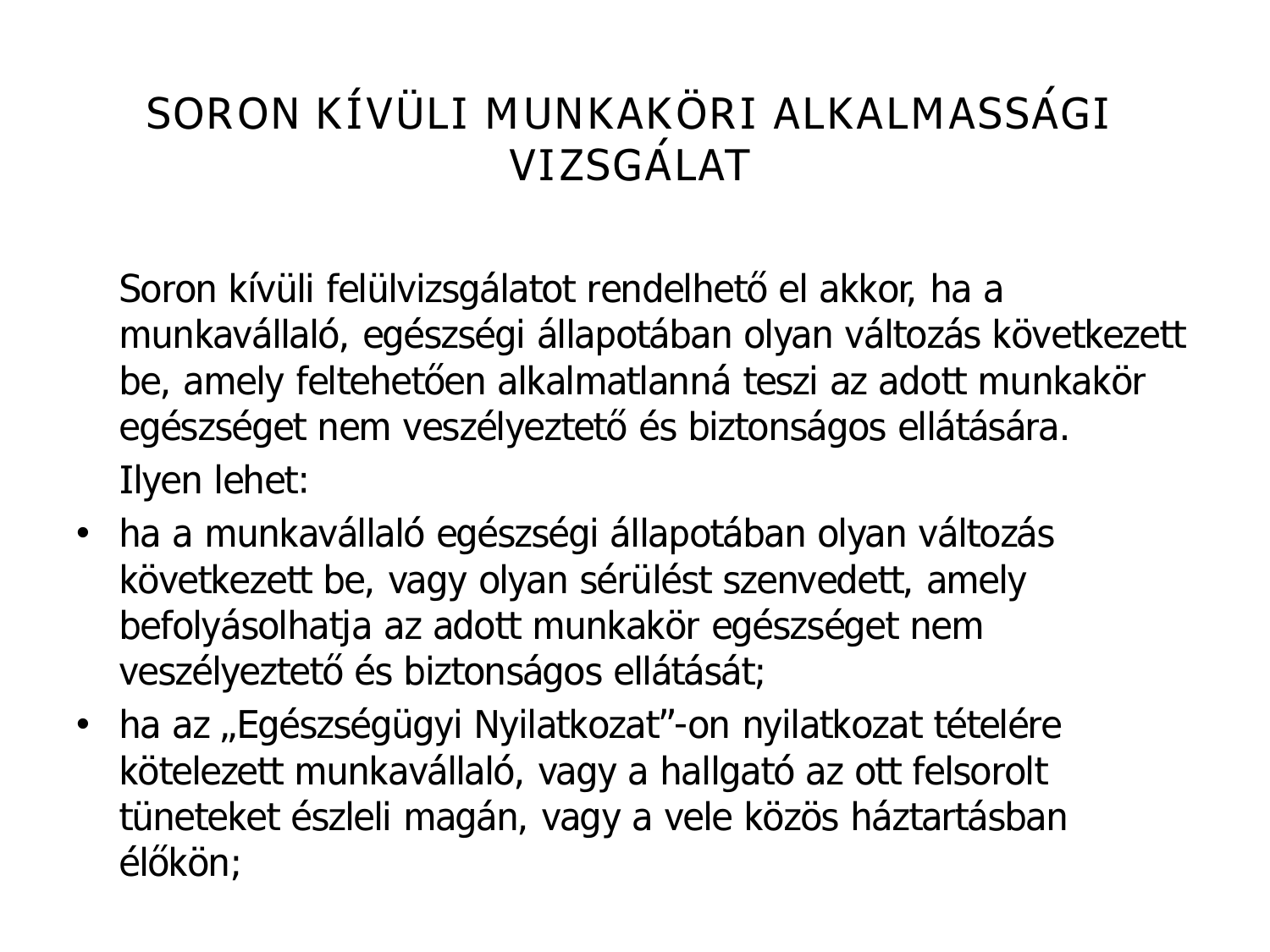

# Soron kívüli munkaköri alkalmassági vizsgálat
	Soron kívüli felülvizsgálatot rendelhető el akkor, ha a munkavállaló, egészségi állapotában olyan változás következett be, amely feltehetően alkalmatlanná teszi az adott munkakör egészséget nem veszélyeztető és biztonságos ellátására.
	Ilyen lehet:
ha a munkavállaló egészségi állapotában olyan változás következett be, vagy olyan sérülést szenvedett, amely befolyásolhatja az adott munkakör egészséget nem veszélyeztető és biztonságos ellátását;
ha az „Egészségügyi Nyilatkozat”-on nyilatkozat tételére kötelezett munkavállaló, vagy a hallgató az ott felsorolt tüneteket észleli magán, vagy a vele közös háztartásban élőkön;